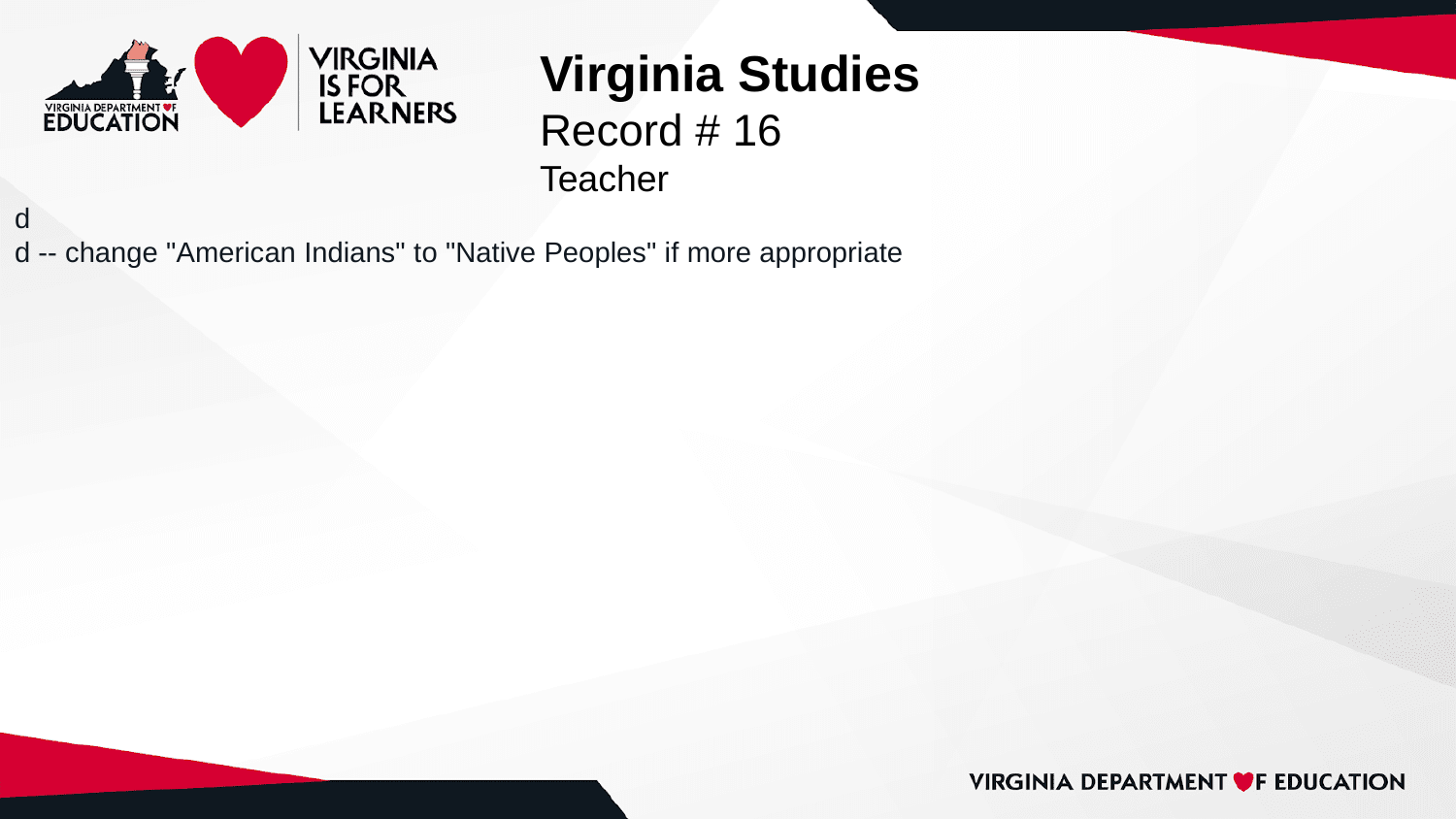

# Virginia Studies
Record # 16
Teacher
d
d -- change "American Indians" to "Native Peoples" if more appropriate